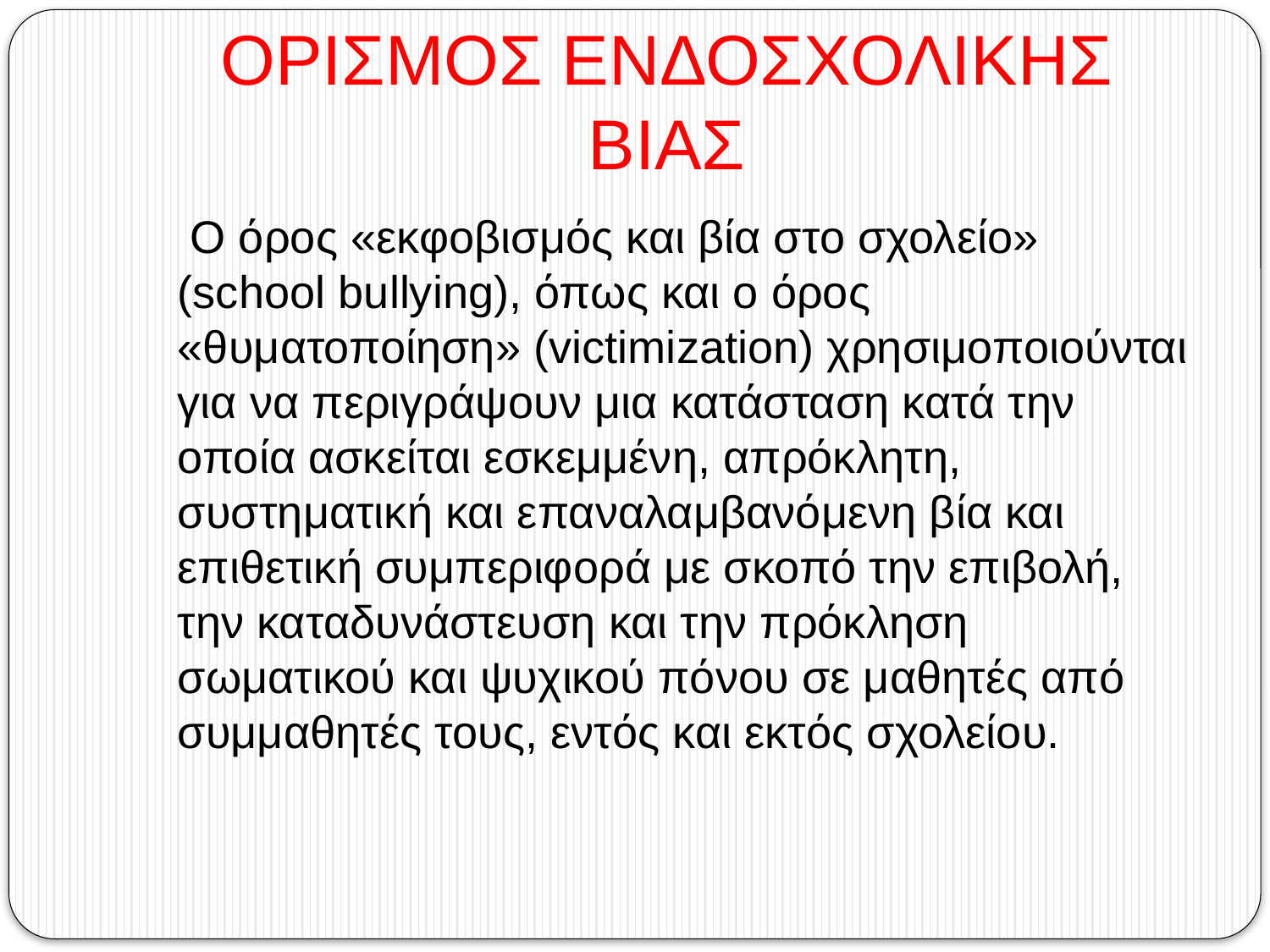

# ΟΡΙΣΜΟΣ ΕΝΔΟΣΧΟΛΙΚΗΣ ΒΙΑΣ
    Ο όρος «εκφοβισμός και βία στο σχολείο» (school bullying), όπως και ο όρος «θυματοποίηση» (victimization) χρησιμοποιούνται για να περιγράψουν μια κατάσταση κατά την οποία ασκείται εσκεμμένη, απρόκλητη, συστηματική και επαναλαμβανόμενη βία και επιθετική συμπεριφορά με σκοπό την επιβολή, την καταδυνάστευση και την πρόκληση σωματικού και ψυχικού πόνου σε μαθητές από συμμαθητές τους, εντός και εκτός σχολείου.